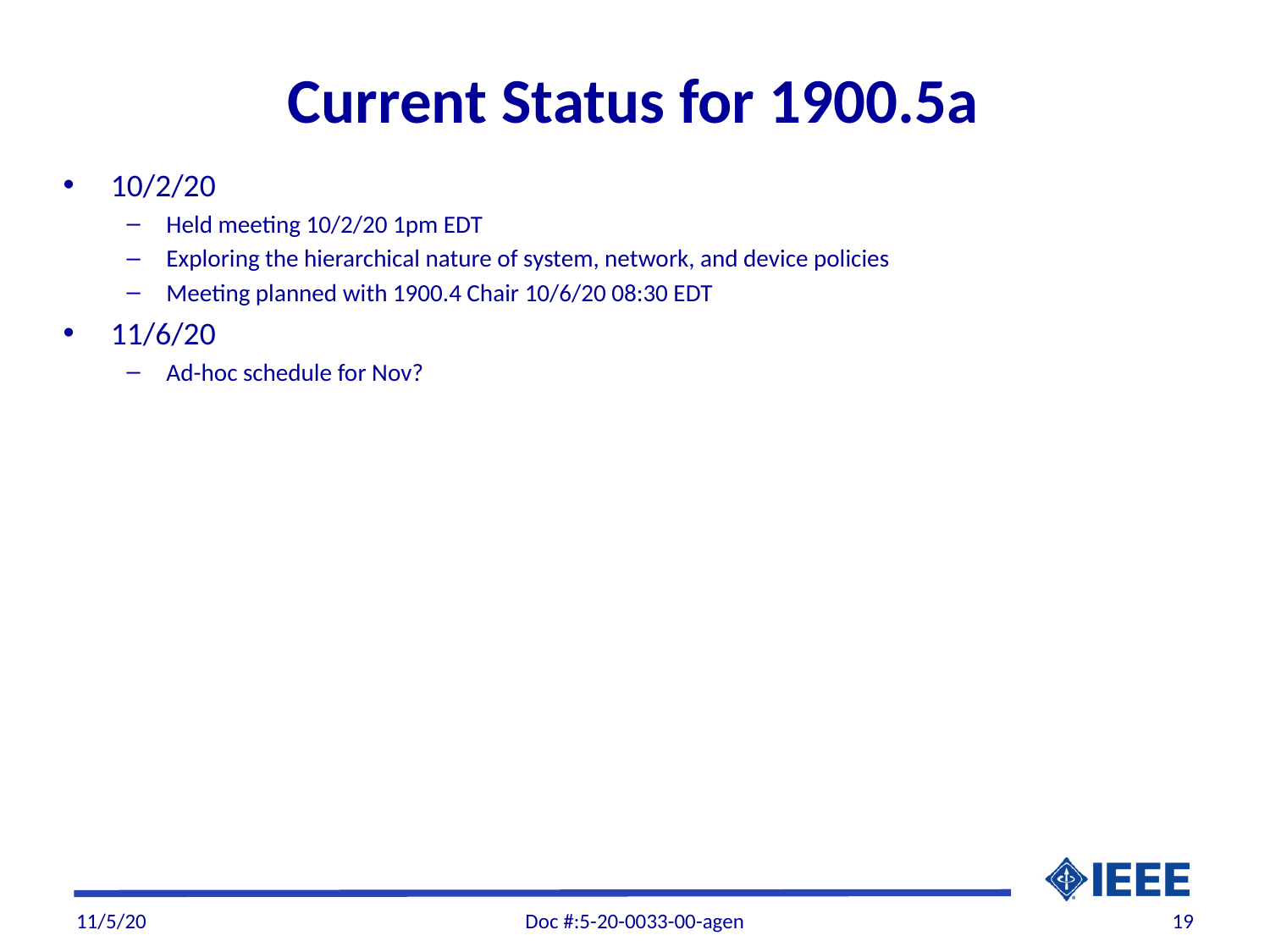

# Current Status for 1900.5a
10/2/20
Held meeting 10/2/20 1pm EDT
Exploring the hierarchical nature of system, network, and device policies
Meeting planned with 1900.4 Chair 10/6/20 08:30 EDT
11/6/20
Ad-hoc schedule for Nov?

11/5/20
Doc #:5-20-0033-00-agen
19